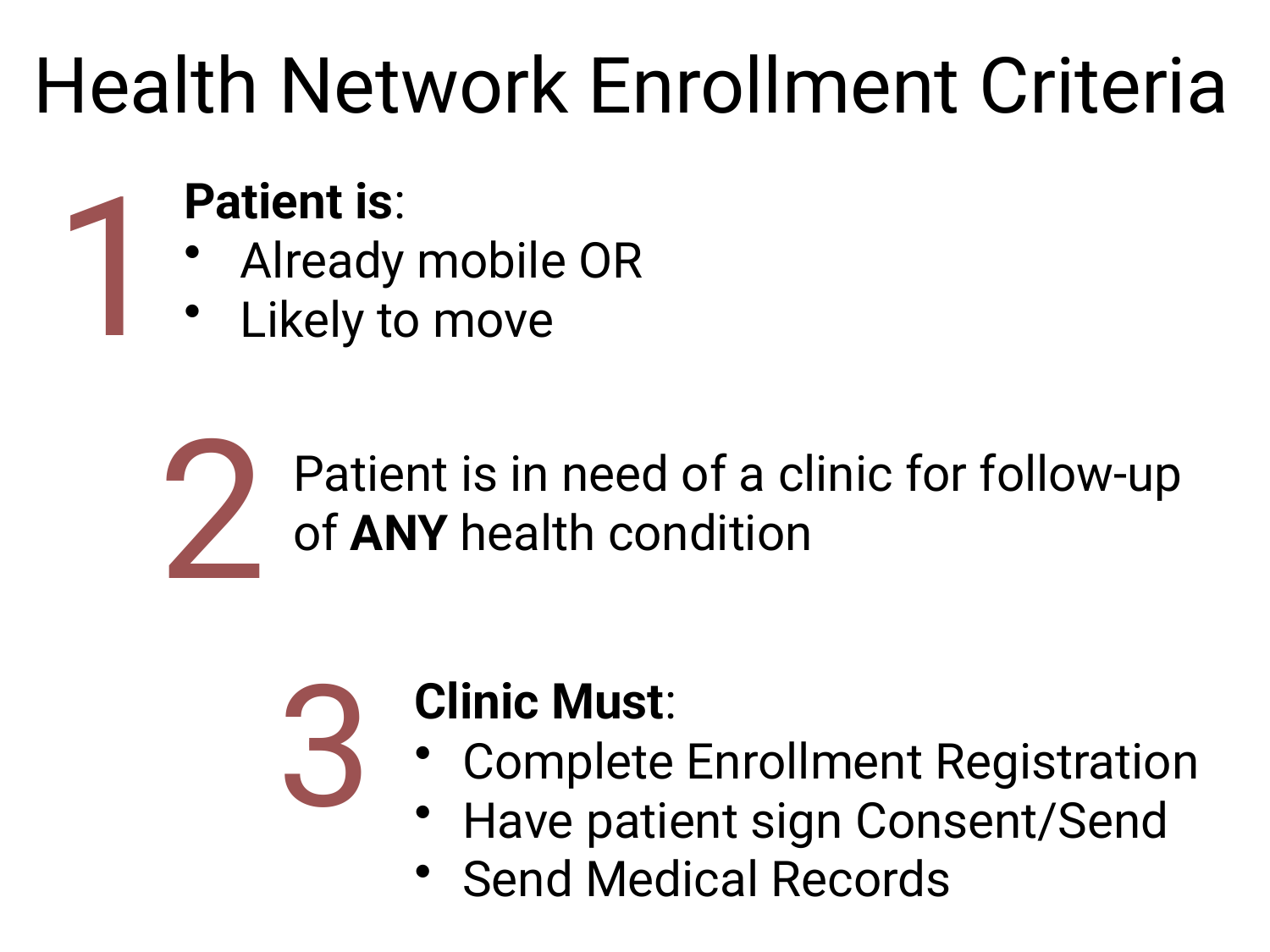

Health Network Enrollment Criteria
1
Patient is:
Already mobile OR
Likely to move

2
Patient is in need of a clinic for follow-up of ANY health condition
3
Clinic Must:
Complete Enrollment Registration
Have patient sign Consent/Send
Send Medical Records